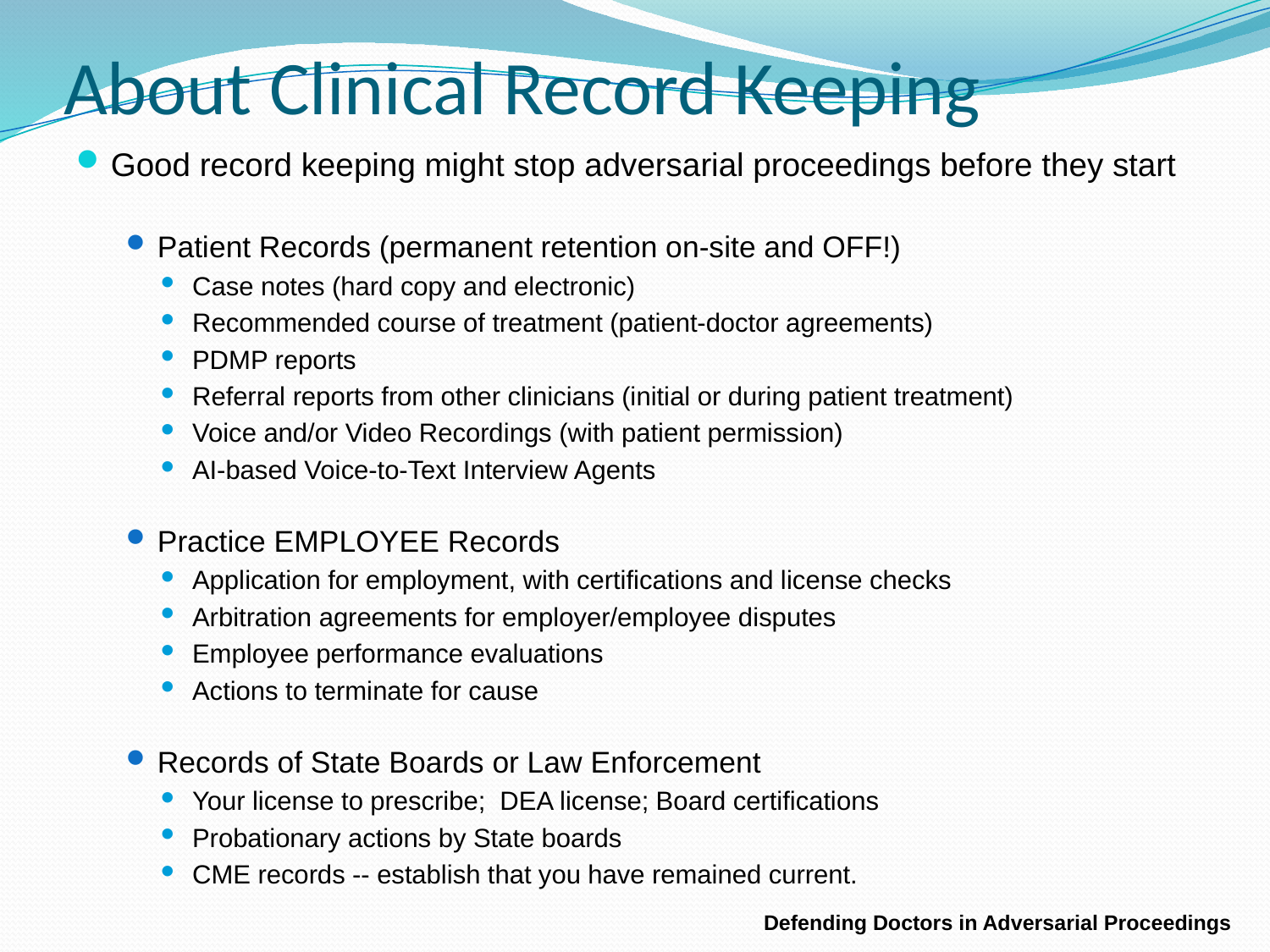

# About Clinical Record Keeping
Good record keeping might stop adversarial proceedings before they start
Patient Records (permanent retention on-site and OFF!)
Case notes (hard copy and electronic)
Recommended course of treatment (patient-doctor agreements)
PDMP reports
Referral reports from other clinicians (initial or during patient treatment)
Voice and/or Video Recordings (with patient permission)
AI-based Voice-to-Text Interview Agents
Practice EMPLOYEE Records
Application for employment, with certifications and license checks
Arbitration agreements for employer/employee disputes
Employee performance evaluations
Actions to terminate for cause
Records of State Boards or Law Enforcement
Your license to prescribe;  DEA license; Board certifications
Probationary actions by State boards
CME records -- establish that you have remained current.
Defending Doctors in Adversarial Proceedings